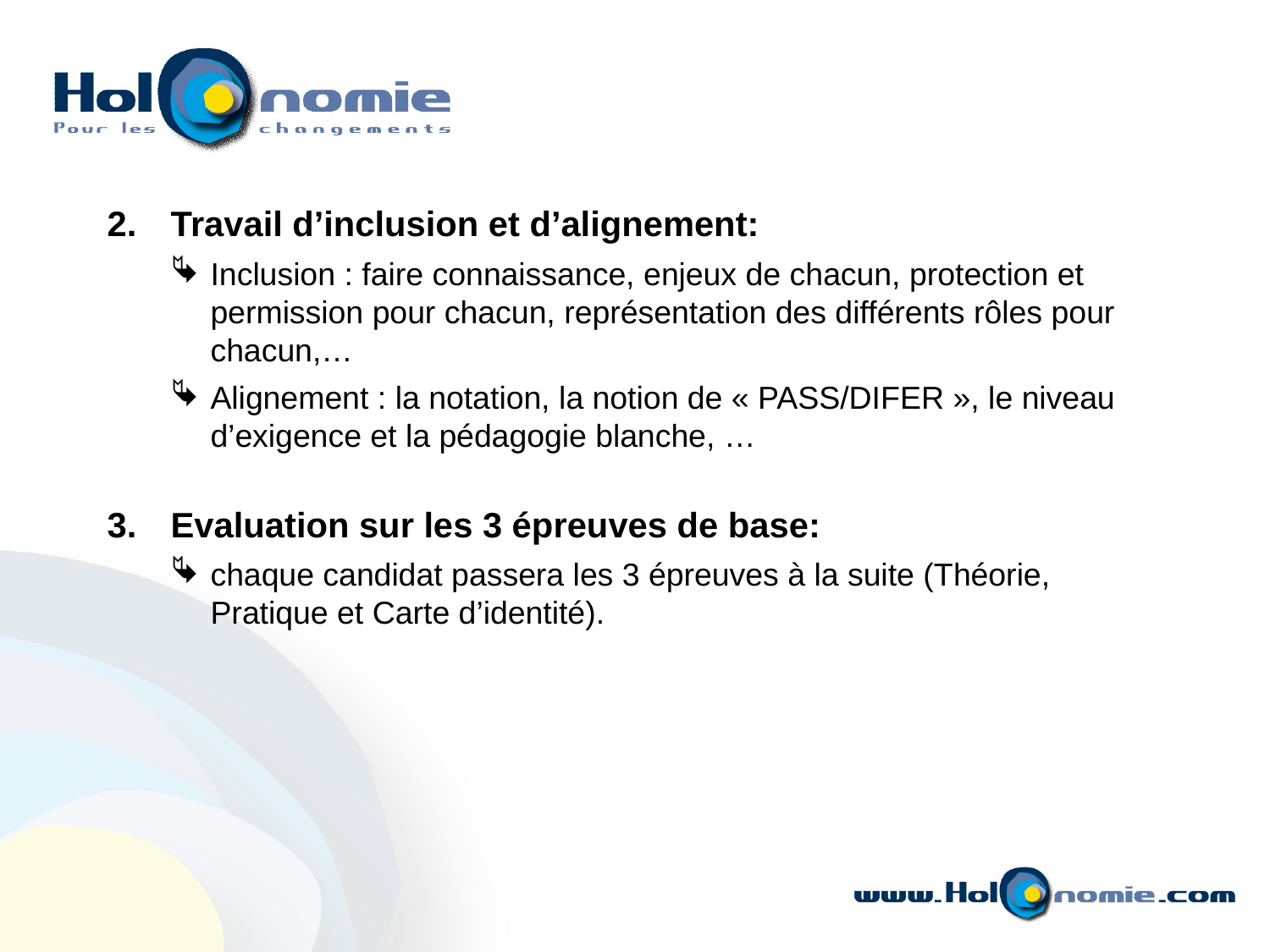

Travail d’inclusion et d’alignement:
Inclusion : faire connaissance, enjeux de chacun, protection et permission pour chacun, représentation des différents rôles pour chacun,…
Alignement : la notation, la notion de « PASS/DIFER », le niveau d’exigence et la pédagogie blanche, …

Evaluation sur les 3 épreuves de base:
chaque candidat passera les 3 épreuves à la suite (Théorie, Pratique et Carte d’identité).